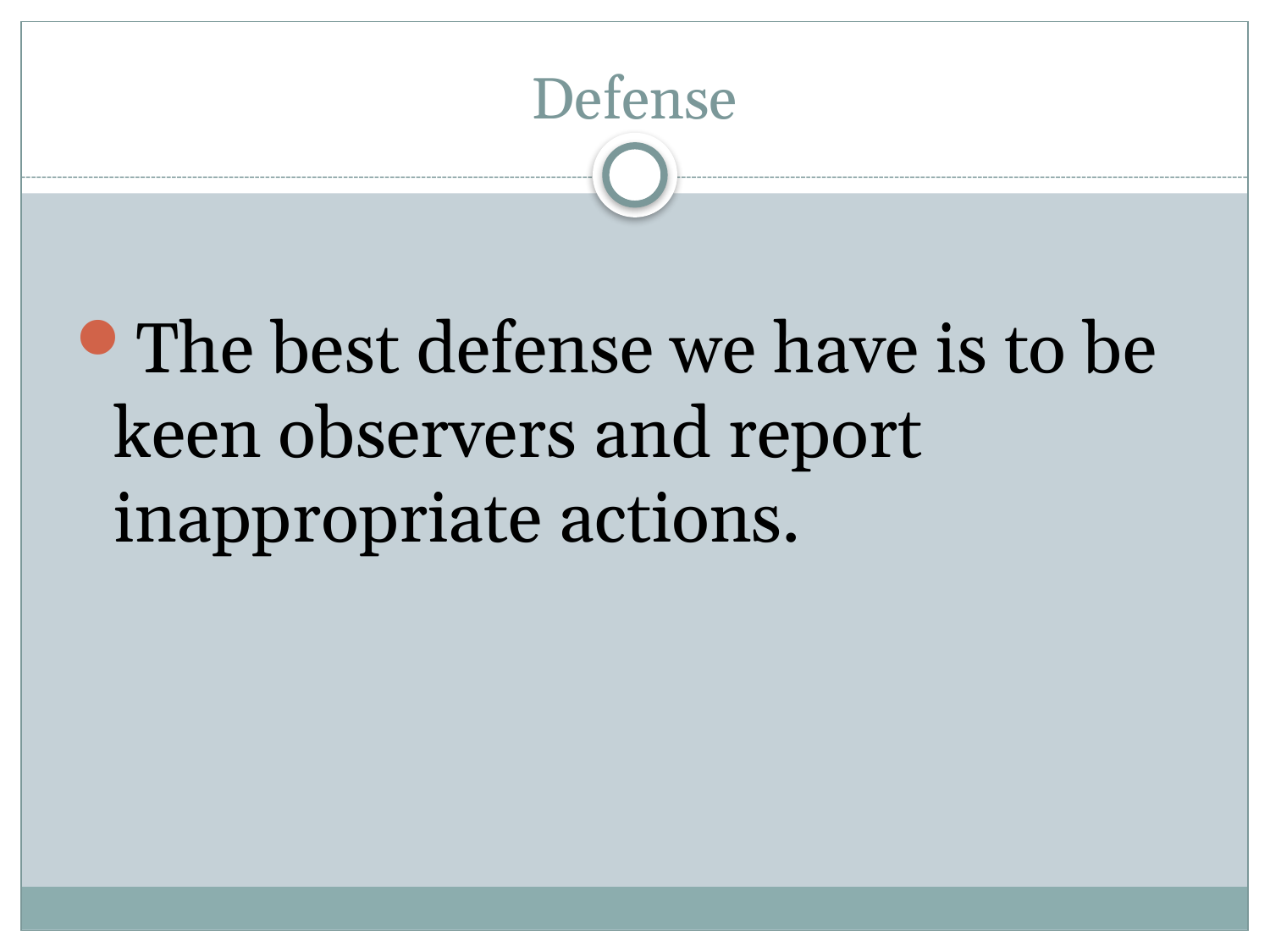

# Defense
The best defense we have is to be keen observers and report inappropriate actions.